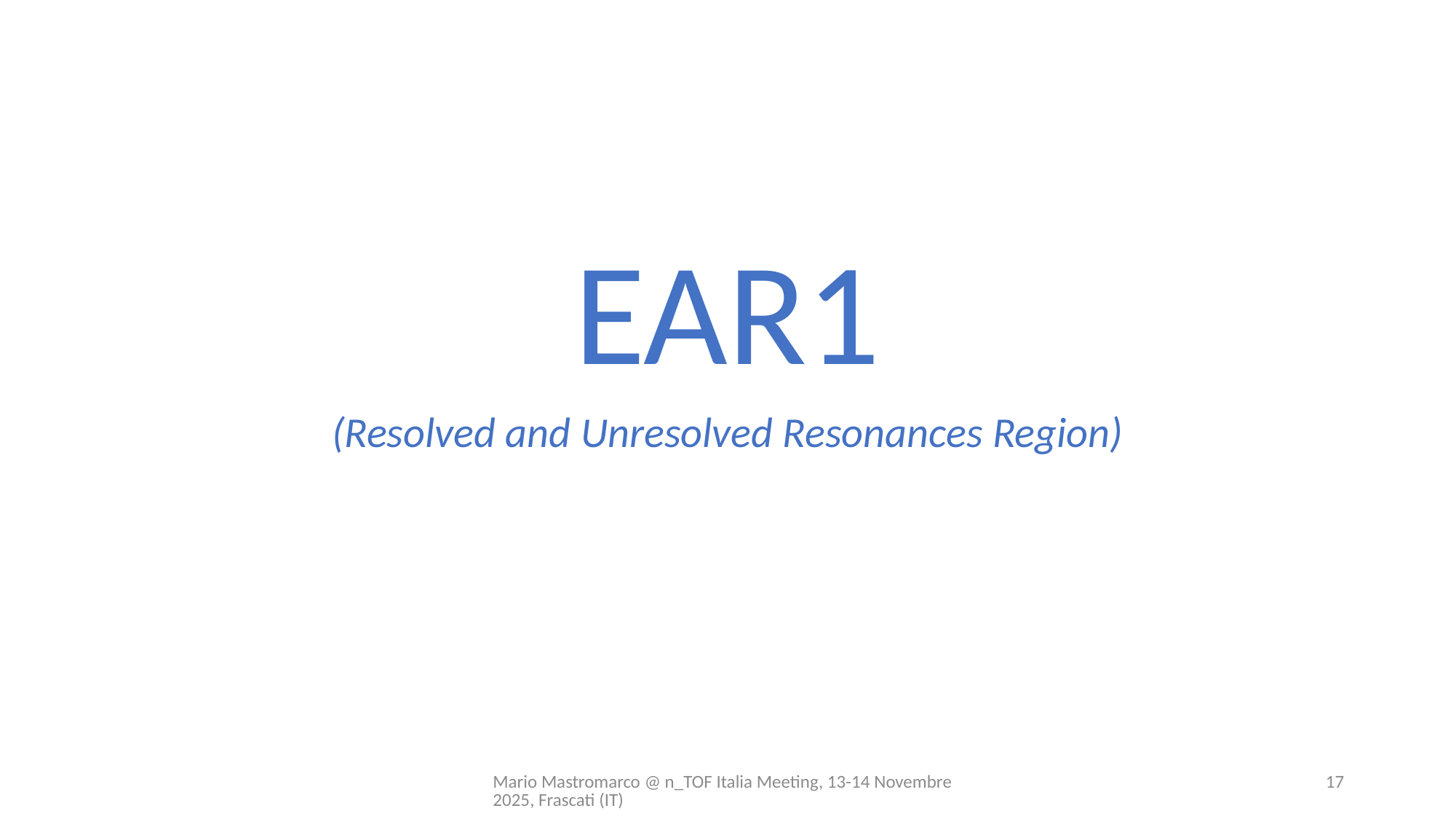

EAR1
(Resolved and Unresolved Resonances Region)
Mario Mastromarco @ n_TOF Italia Meeting, 13-14 Novembre 2025, Frascati (IT)
17